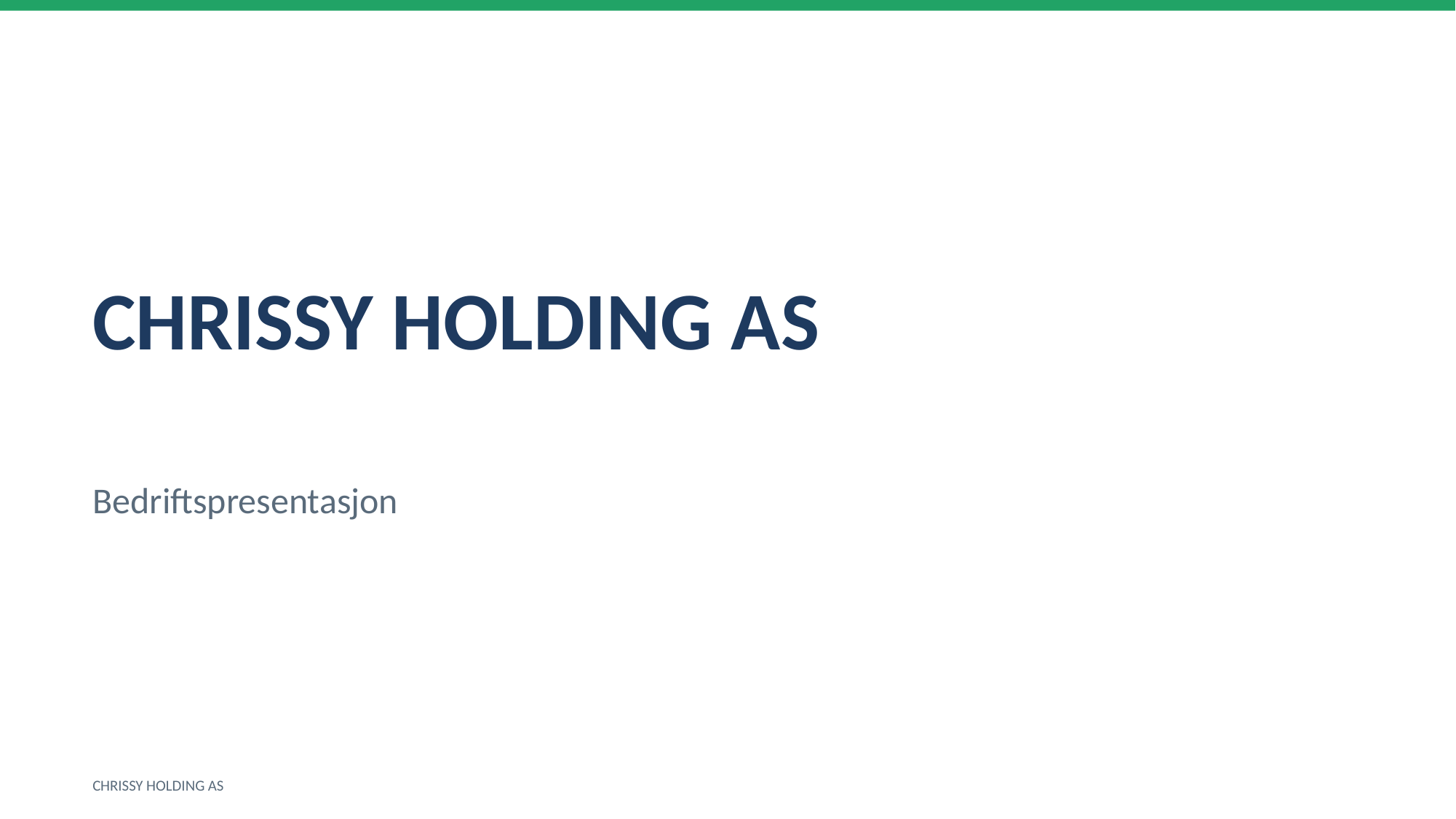

CHRISSY HOLDING AS
Bedriftspresentasjon
CHRISSY HOLDING AS